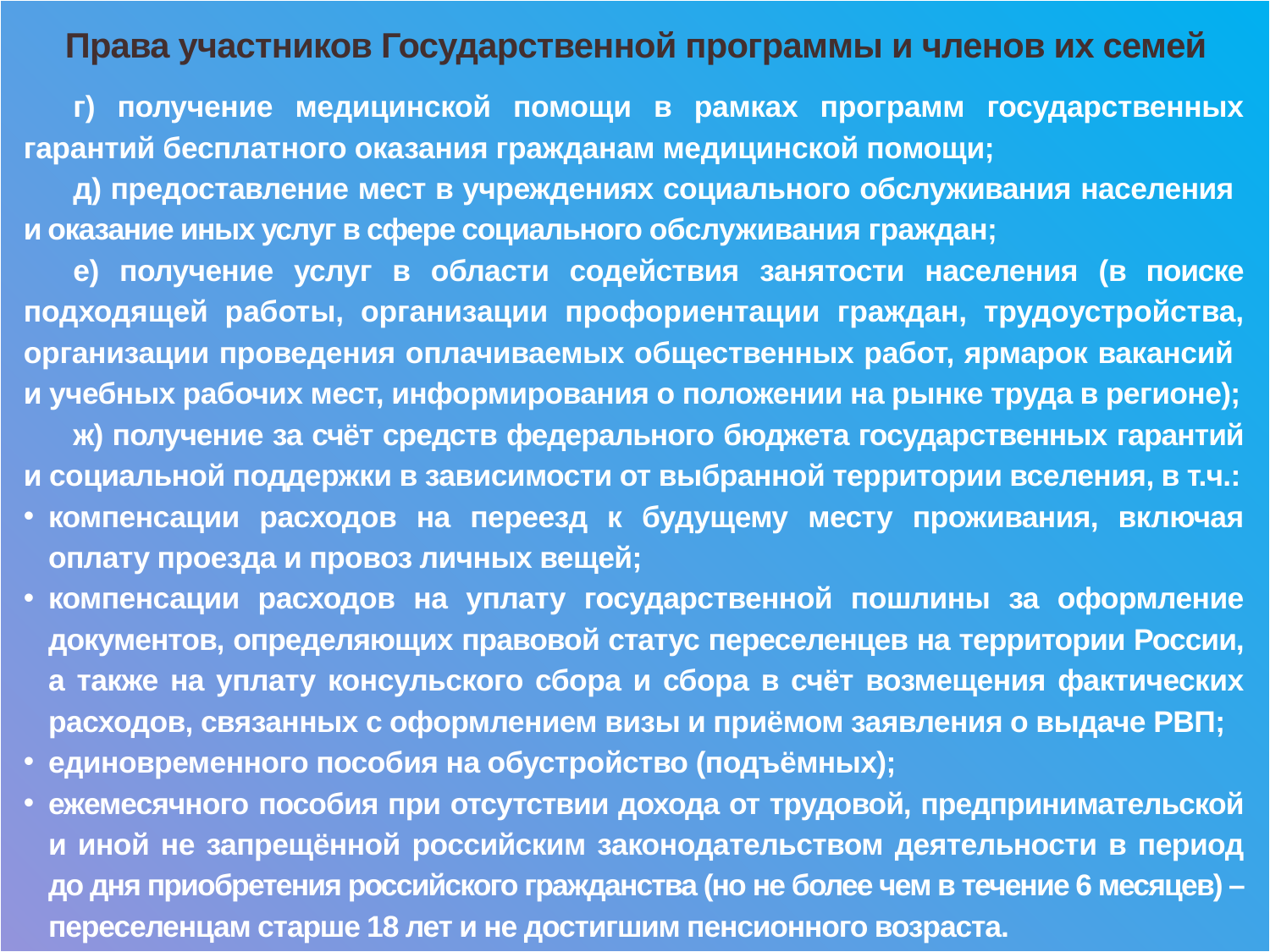

Права участников Государственной программы и членов их семей
г) получение медицинской помощи в рамках программ государственных гарантий бесплатного оказания гражданам медицинской помощи;
д) предоставление мест в учреждениях социального обслуживания населения
и оказание иных услуг в сфере социального обслуживания граждан;
е) получение услуг в области содействия занятости населения (в поиске подходящей работы, организации профориентации граждан, трудоустройства, организации проведения оплачиваемых общественных работ, ярмарок вакансий
и учебных рабочих мест, информирования о положении на рынке труда в регионе);
ж) получение за счёт средств федерального бюджета государственных гарантий и социальной поддержки в зависимости от выбранной территории вселения, в т.ч.:
компенсации расходов на переезд к будущему месту проживания, включая оплату проезда и провоз личных вещей;
компенсации расходов на уплату государственной пошлины за оформление документов, определяющих правовой статус переселенцев на территории России, а также на уплату консульского сбора и сбора в счёт возмещения фактических расходов, связанных с оформлением визы и приёмом заявления о выдаче РВП;
единовременного пособия на обустройство (подъёмных);
ежемесячного пособия при отсутствии дохода от трудовой, предпринимательской и иной не запрещённой российским законодательством деятельности в период до дня приобретения российского гражданства (но не более чем в течение 6 месяцев) – переселенцам старше 18 лет и не достигшим пенсионного возраста.